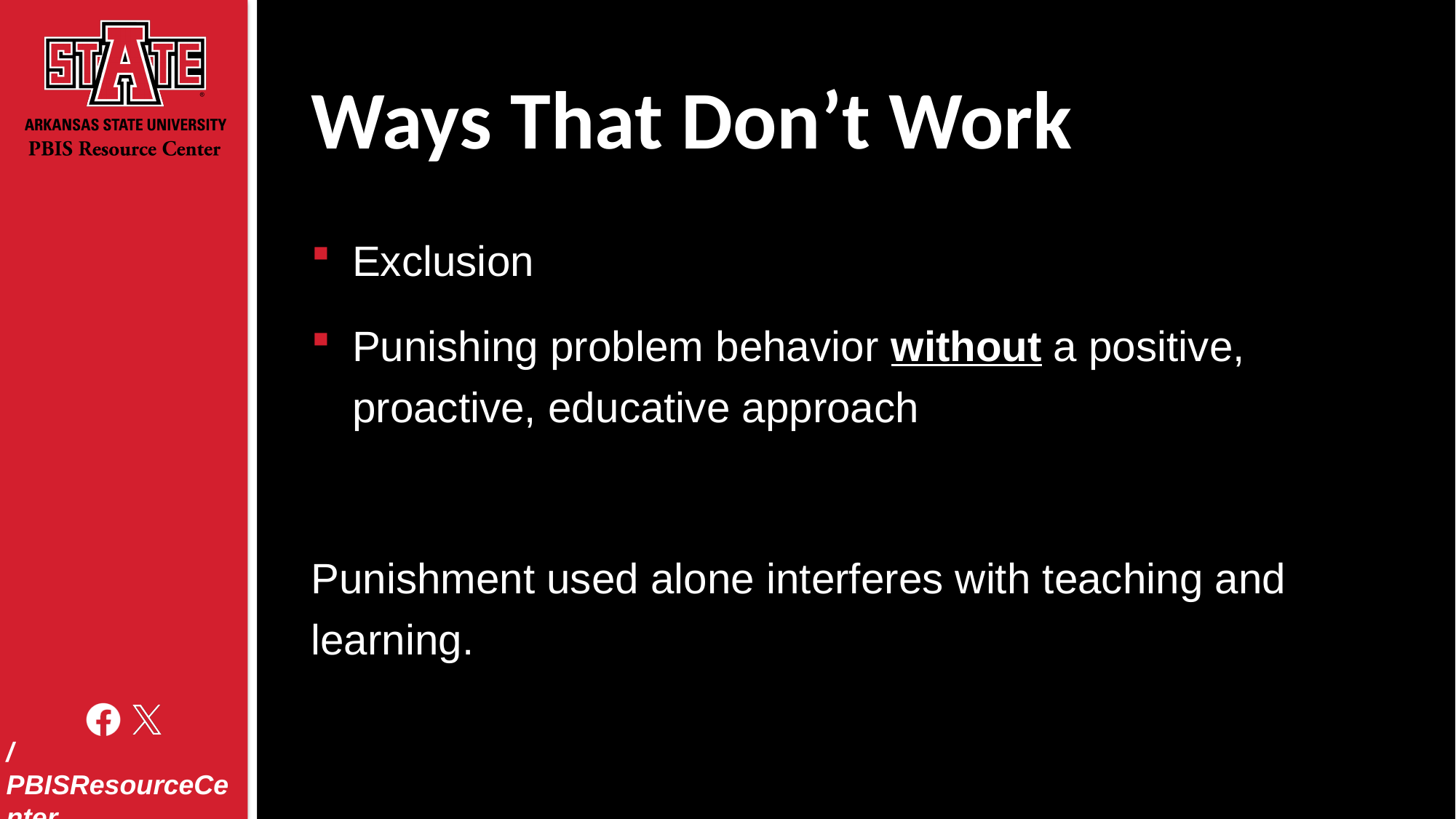

# Ways That Don’t Work
Exclusion
Punishing problem behavior without a positive, proactive, educative approach

Punishment used alone interferes with teaching and learning.